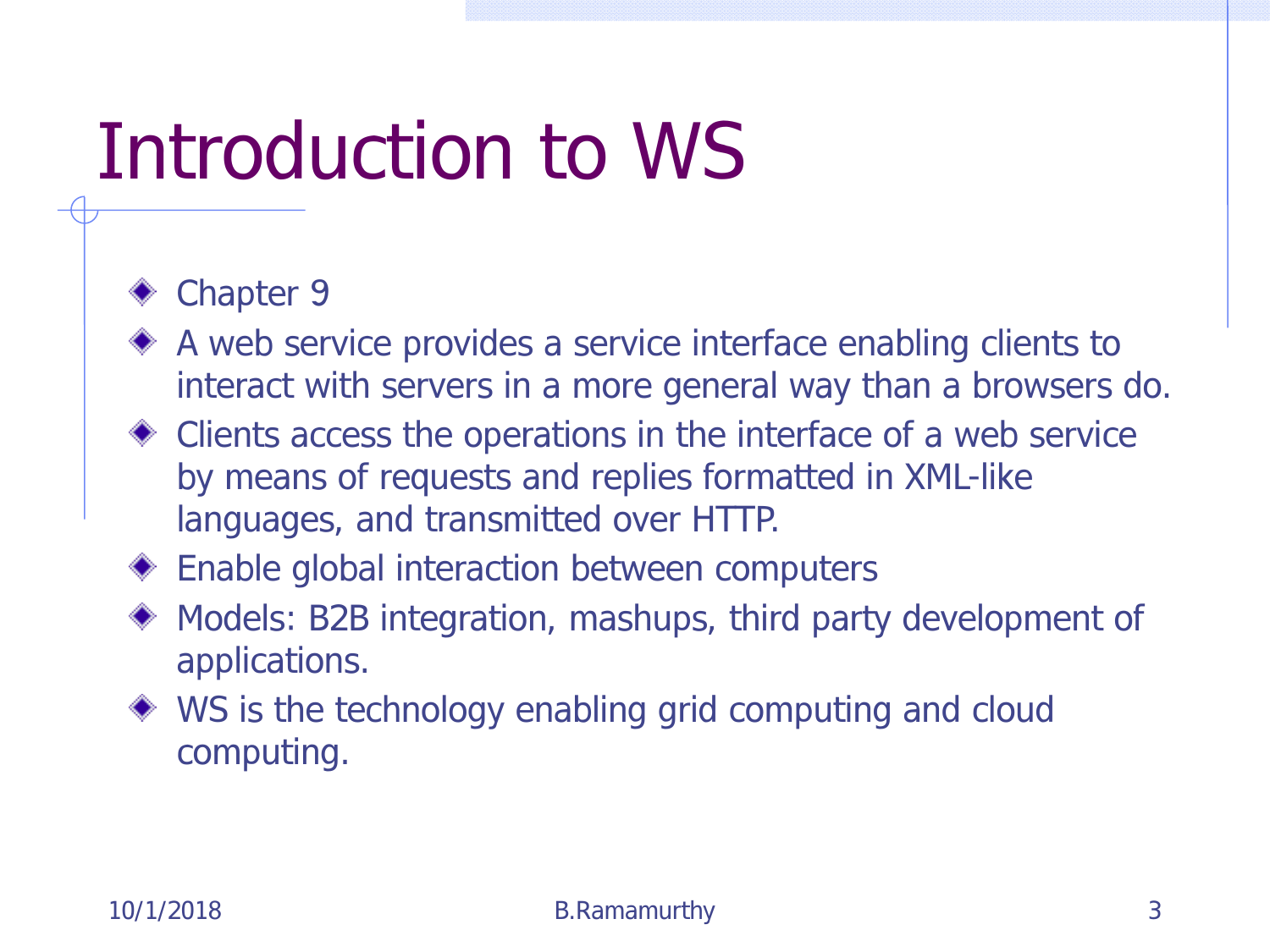

# Introduction to WS
Chapter 9
A web service provides a service interface enabling clients to interact with servers in a more general way than a browsers do.
Clients access the operations in the interface of a web service by means of requests and replies formatted in XML-like languages, and transmitted over HTTP.
Enable global interaction between computers
Models: B2B integration, mashups, third party development of applications.
WS is the technology enabling grid computing and cloud computing.
10/1/2018
B.Ramamurthy
3